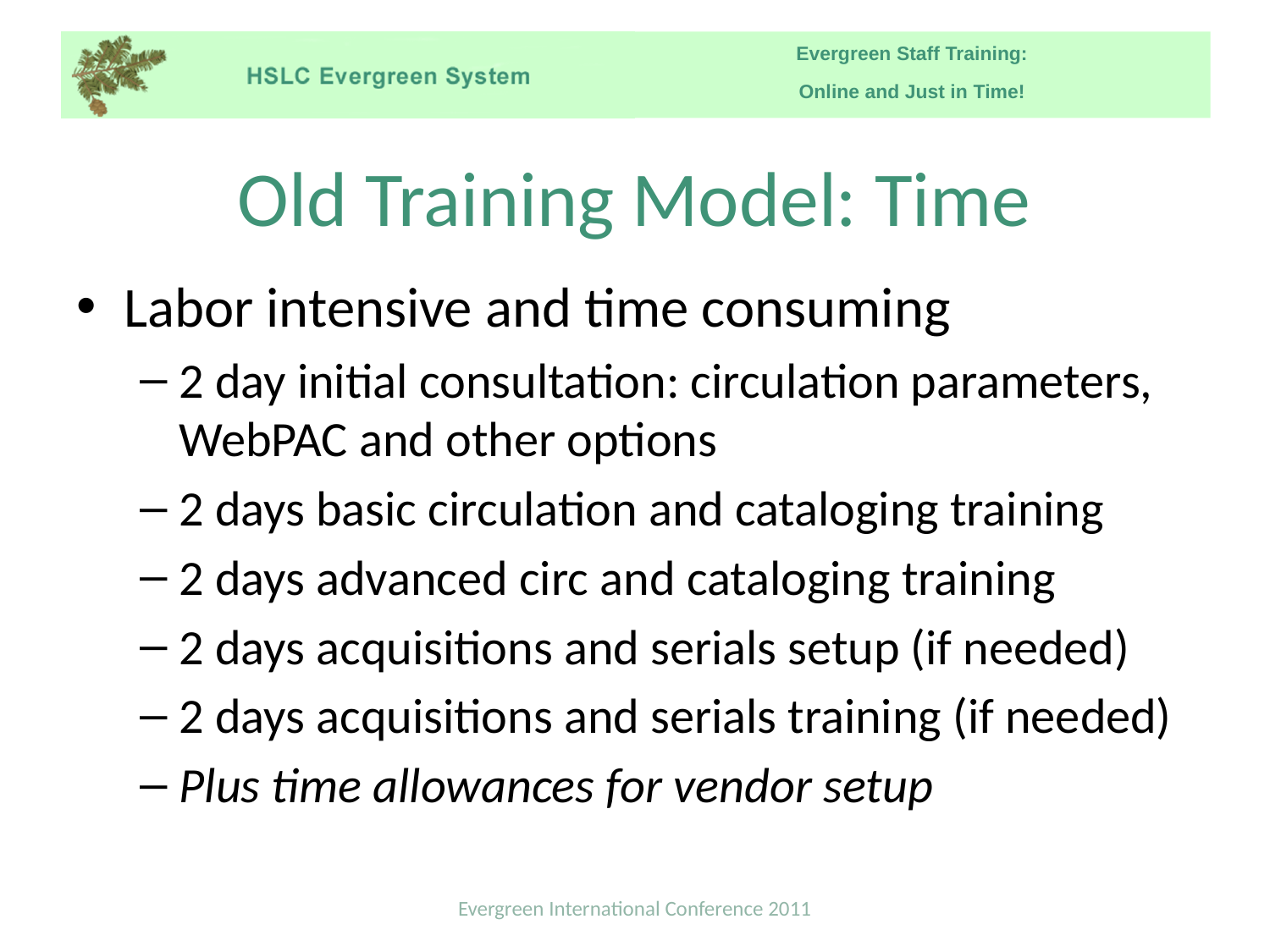

# Old Training Model: Time
Labor intensive and time consuming
2 day initial consultation: circulation parameters, WebPAC and other options
2 days basic circulation and cataloging training
2 days advanced circ and cataloging training
2 days acquisitions and serials setup (if needed)
2 days acquisitions and serials training (if needed)
Plus time allowances for vendor setup
Evergreen International Conference 2011